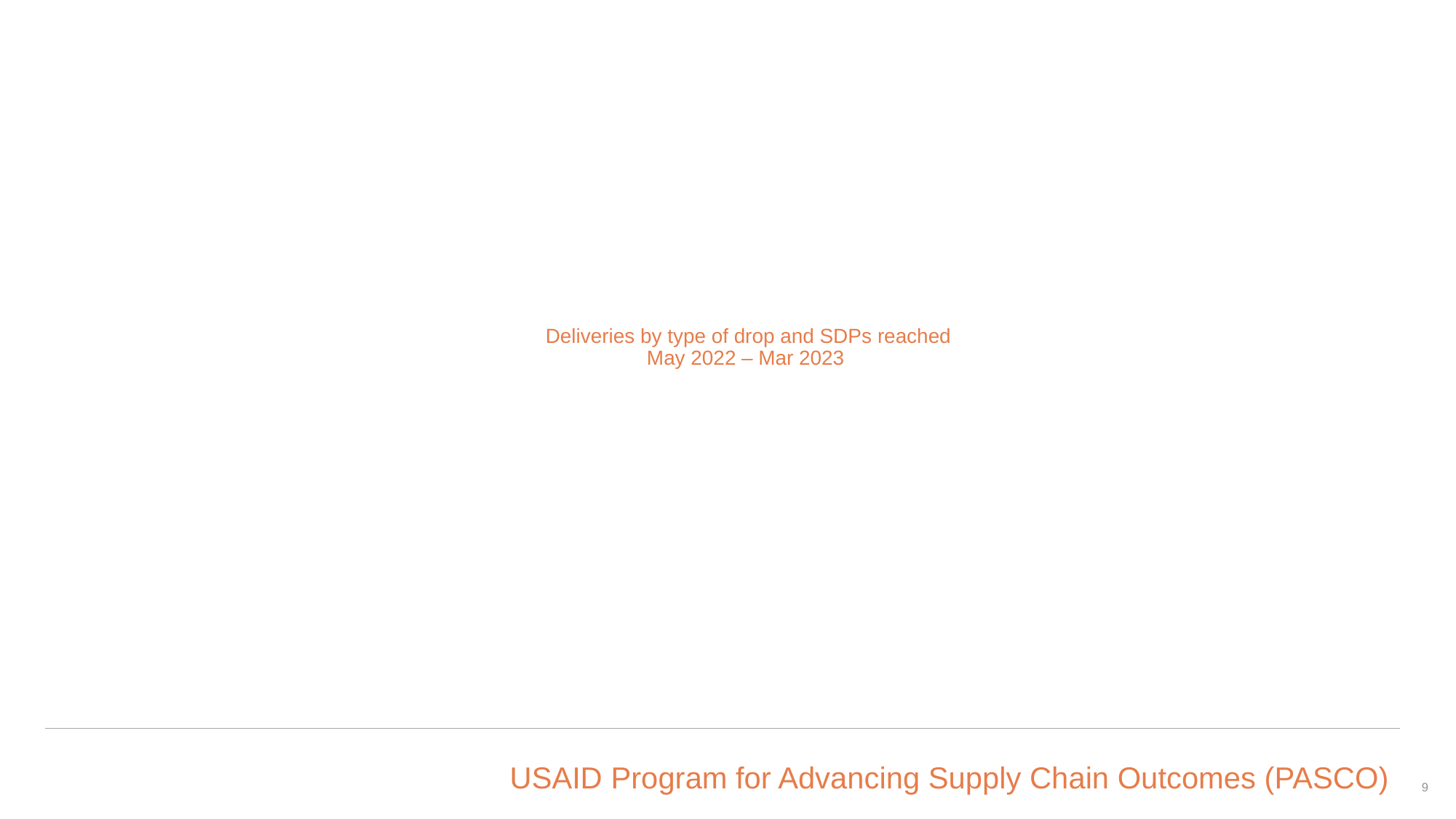

# Deliveries by type of drop and SDPs reached May 2022 – Mar 2023
9